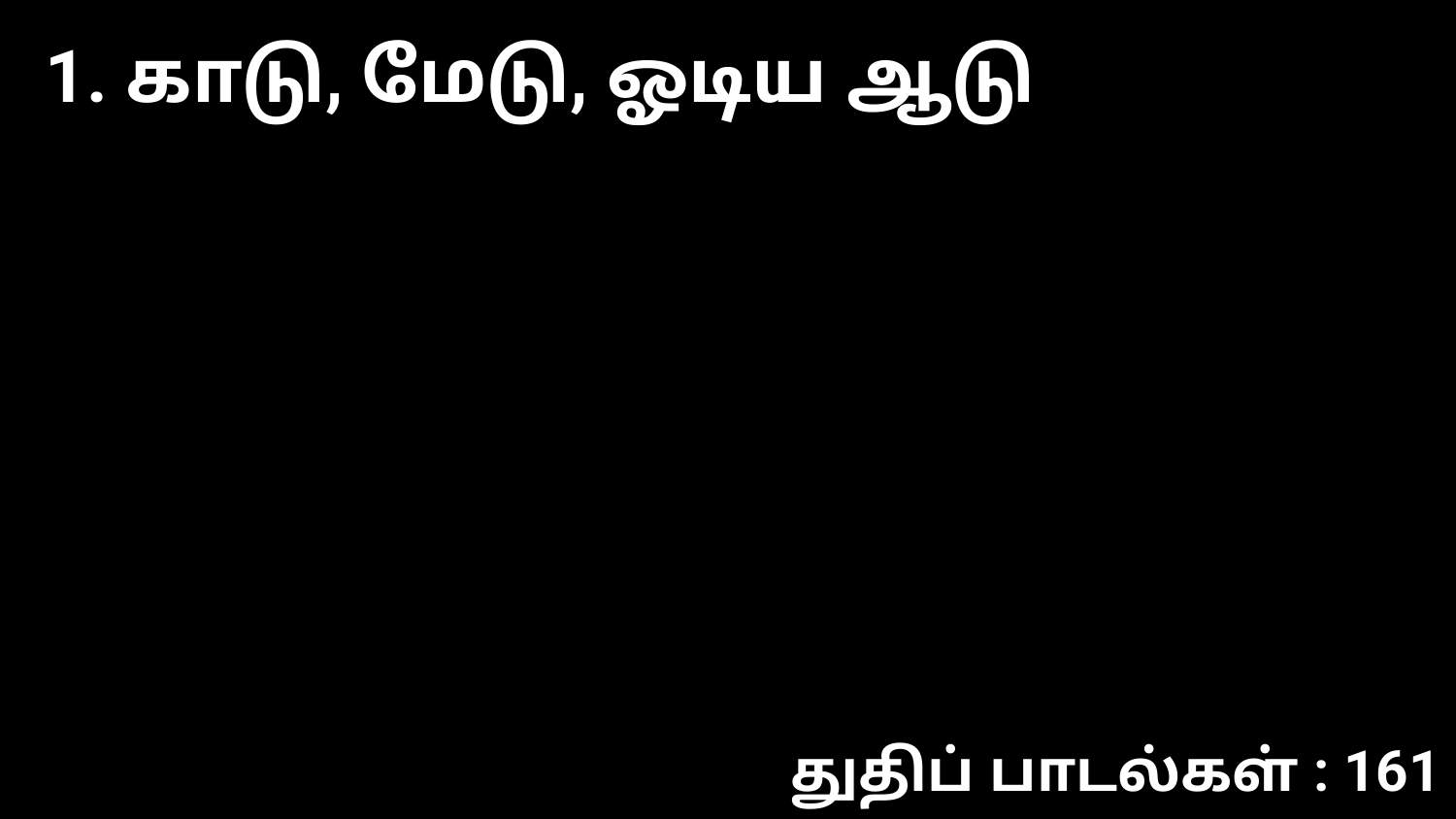

1. காடு, மேடு, ஓடிய ஆடு
துதிப் பாடல்கள் : 161